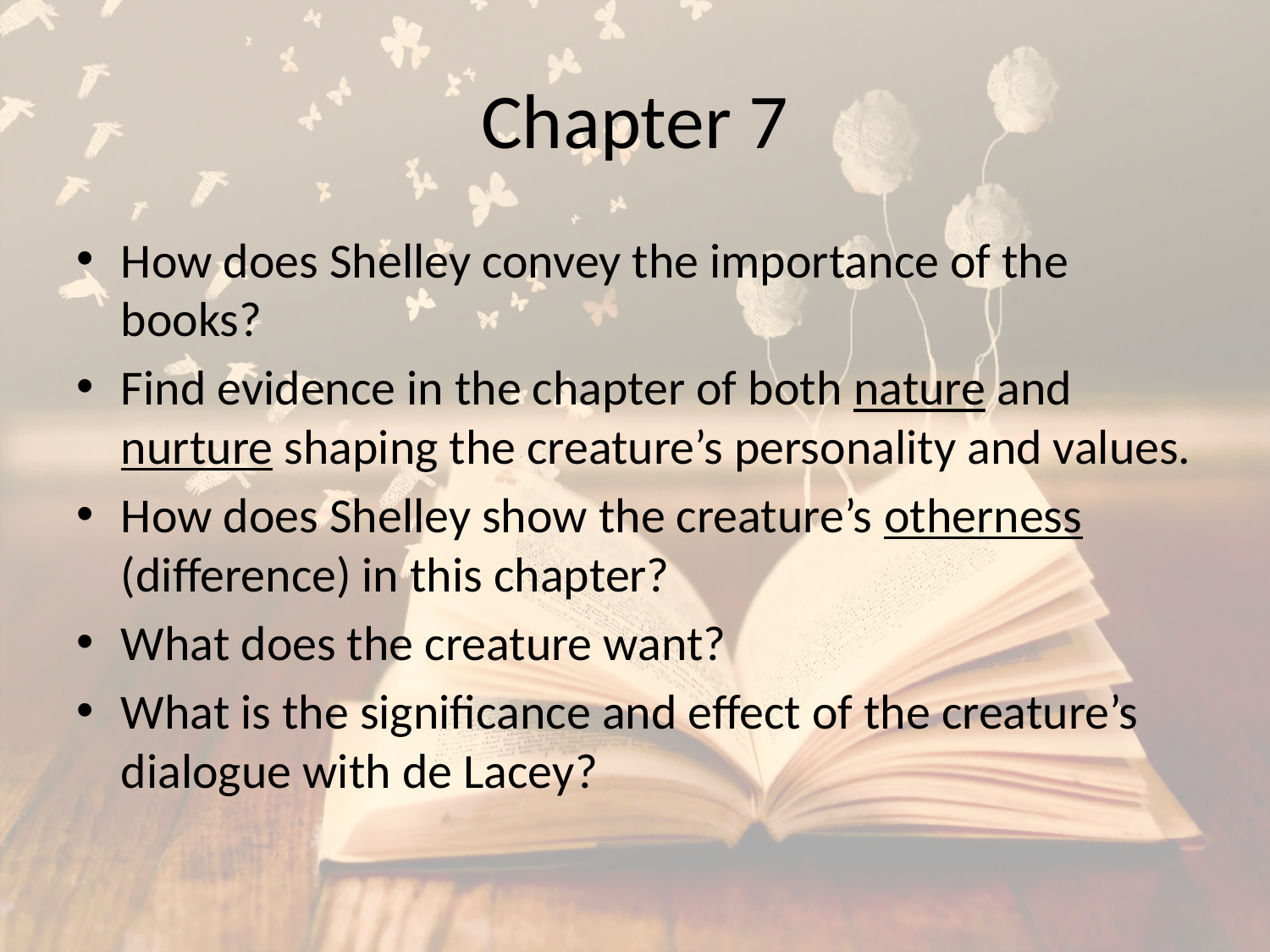

# Chapter 7
How does Shelley convey the importance of the books?
Find evidence in the chapter of both nature and nurture shaping the creature’s personality and values.
How does Shelley show the creature’s otherness (difference) in this chapter?
What does the creature want?
What is the significance and effect of the creature’s dialogue with de Lacey?